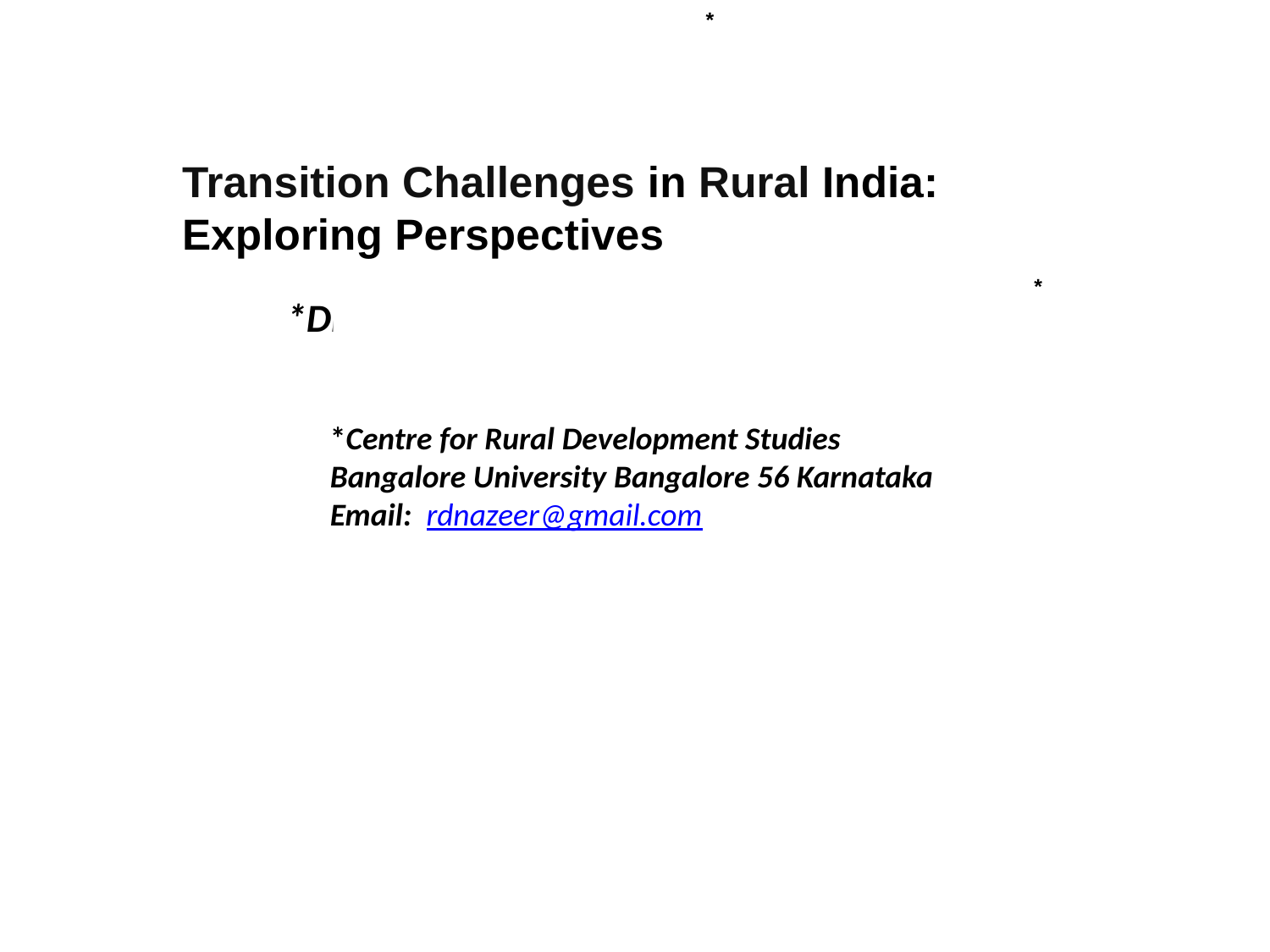

*

Transition Challenges in Rural India: Exploring Perspectives

*Dr.Nazeerudin

# *Dr.Nazeerudin
                                                                                                                    *

*Centre for Rural Development Studies Bangalore University Bangalore 56 Karnataka Email:  rdnazeer@gmail.com